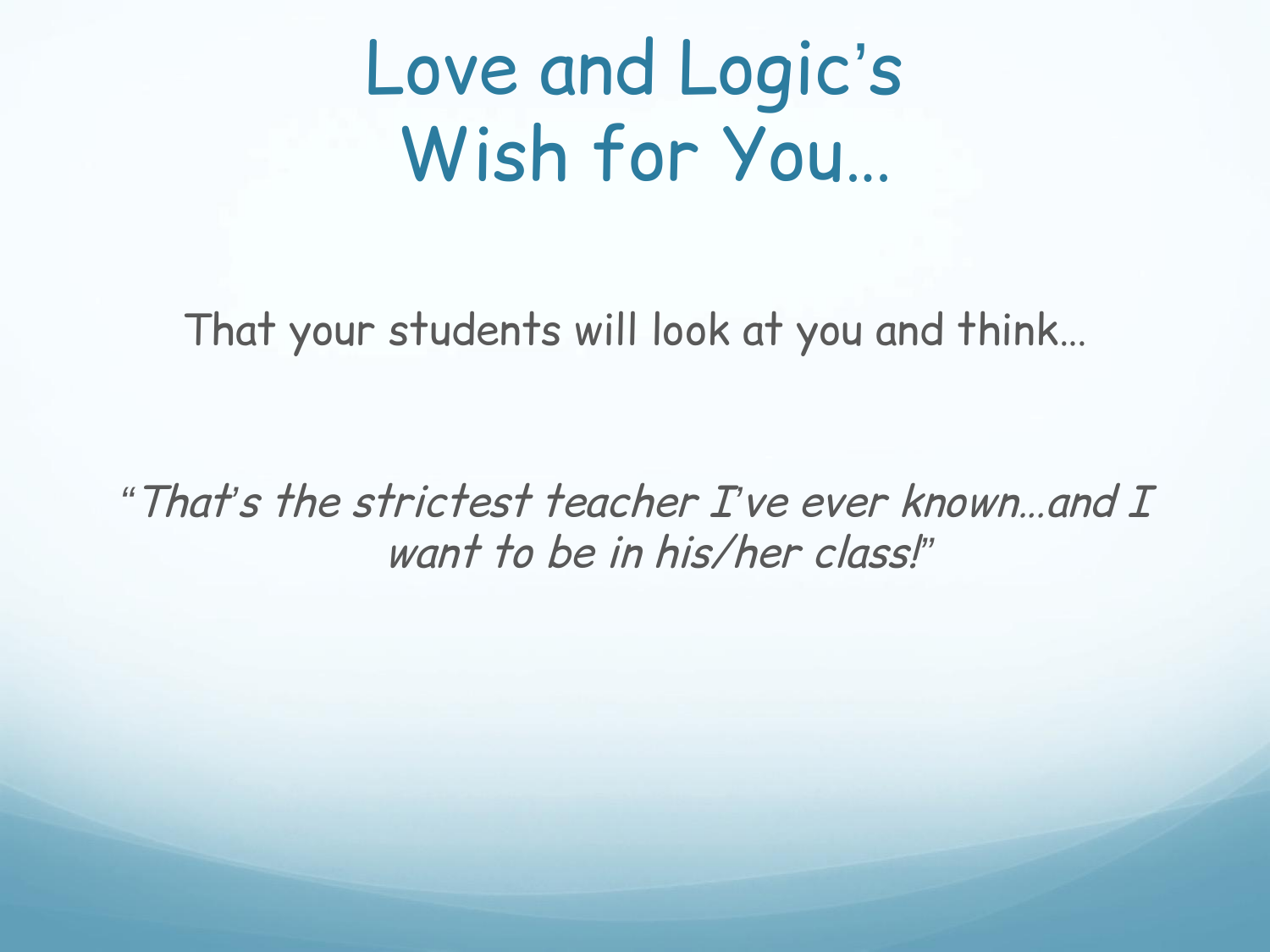

# Love and Logic’s Wish for You…
That your students will look at you and think…

“That’s the strictest teacher I’ve ever known…and I want to be in his/her class!”